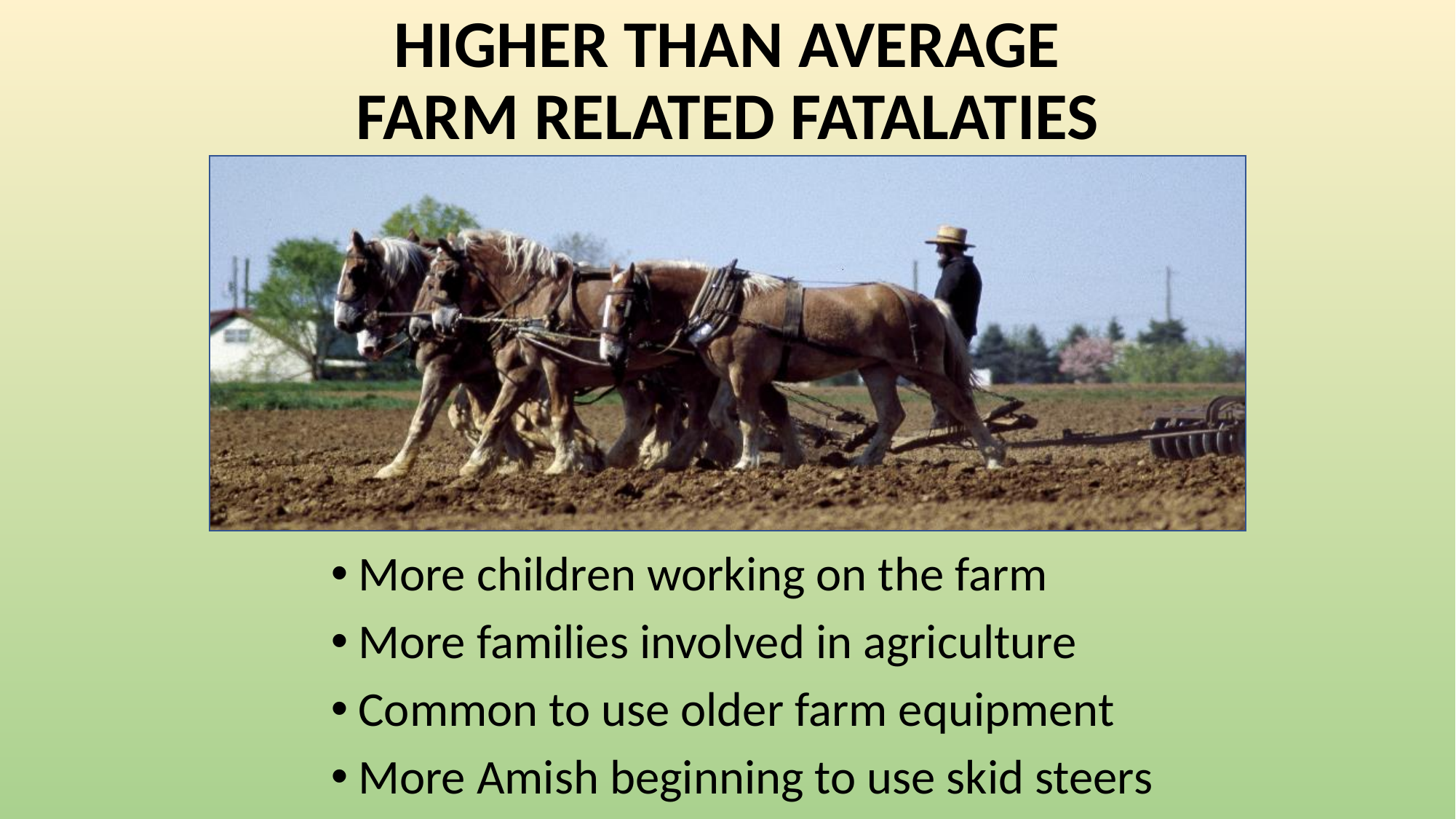

# HIGHER THAN AVERAGE FARM RELATED FATALATIES

More children working on the farm
More families involved in agriculture
Common to use older farm equipment
More Amish beginning to use skid steers